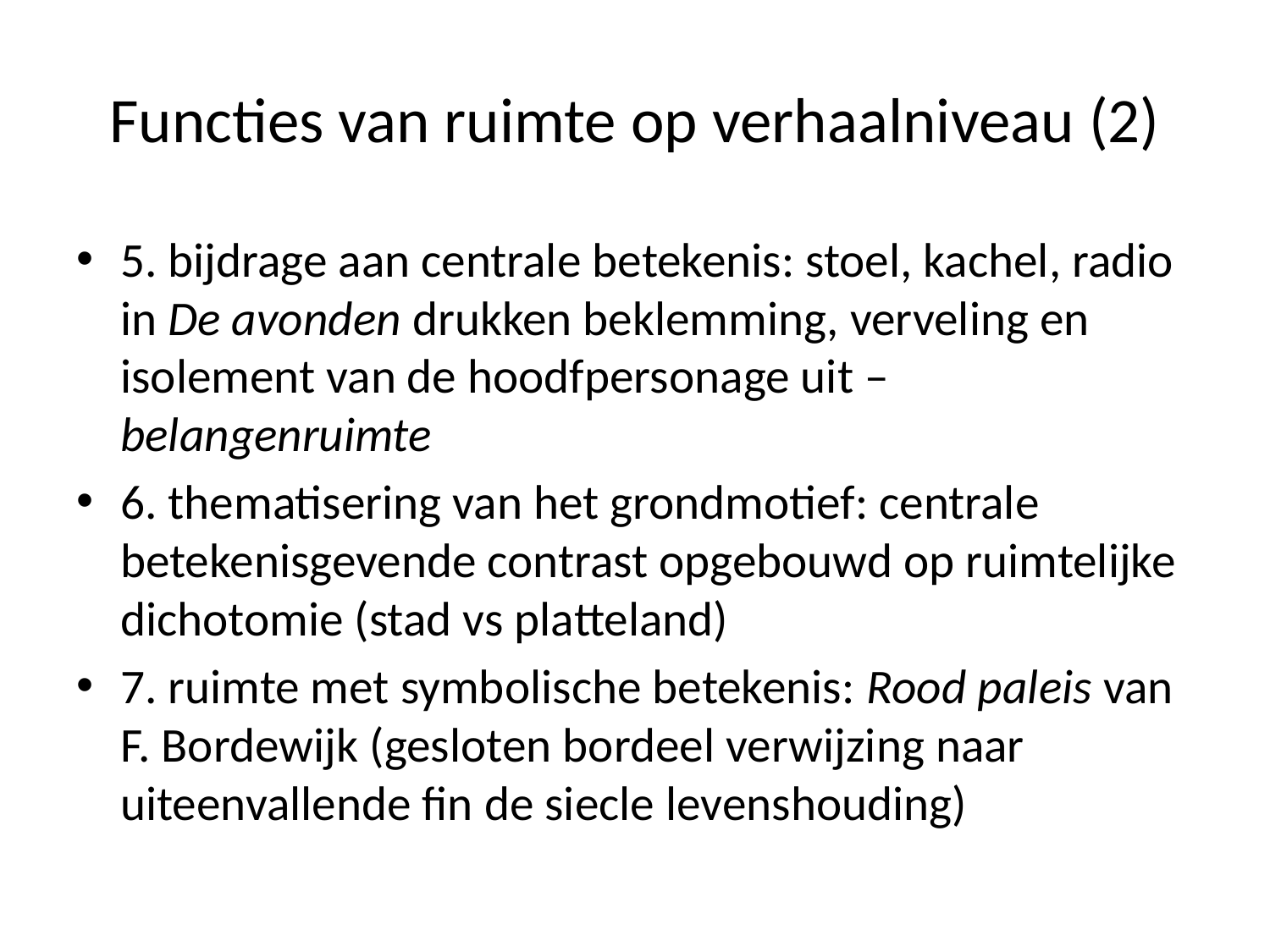

# Functies van ruimte op verhaalniveau (2)
5. bijdrage aan centrale betekenis: stoel, kachel, radio in De avonden drukken beklemming, verveling en isolement van de hoodfpersonage uit – belangenruimte
6. thematisering van het grondmotief: centrale betekenisgevende contrast opgebouwd op ruimtelijke dichotomie (stad vs platteland)
7. ruimte met symbolische betekenis: Rood paleis van F. Bordewijk (gesloten bordeel verwijzing naar uiteenvallende fin de siecle levenshouding)